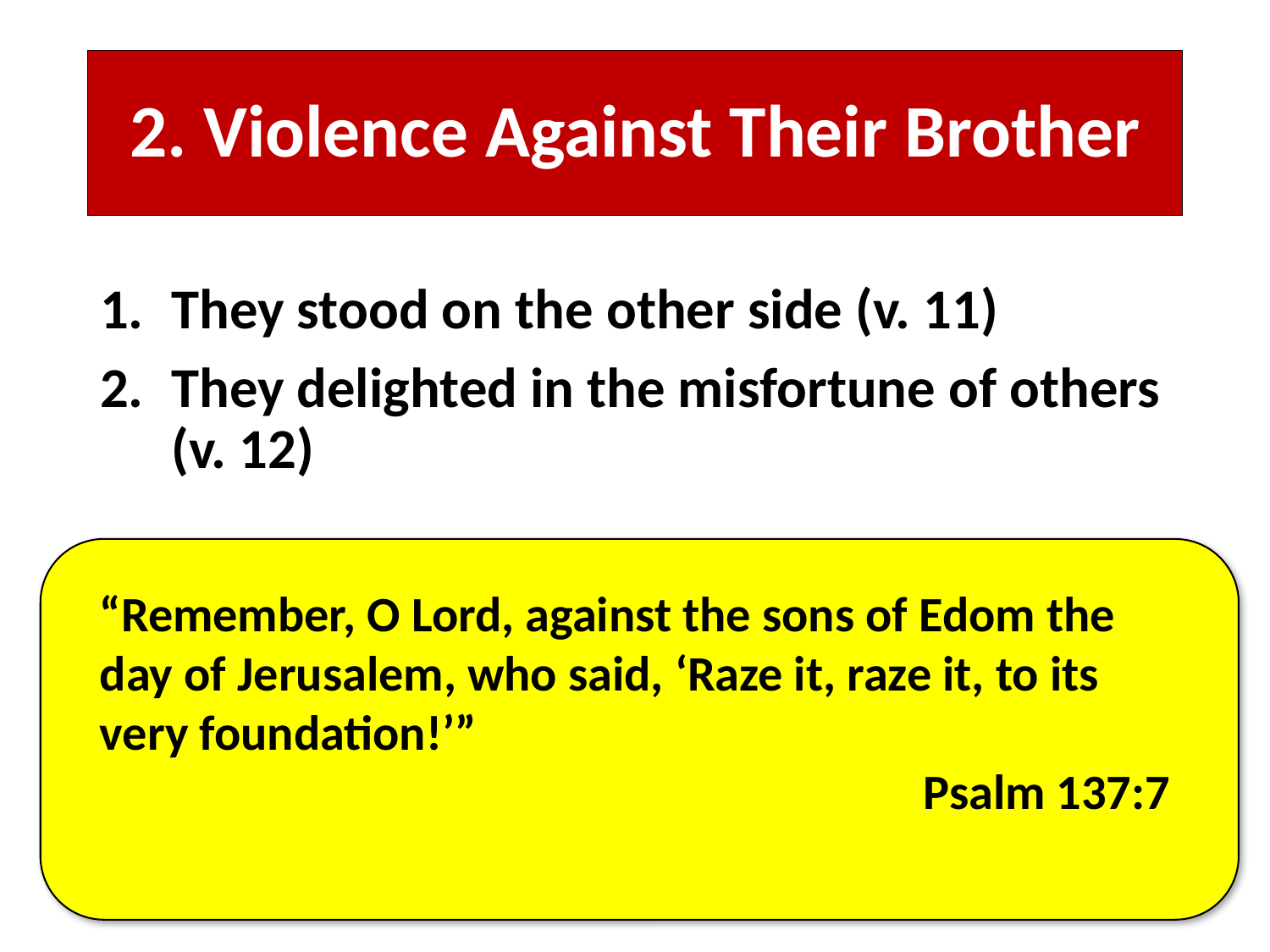

# 2. Violence Against Their Brother
They stood on the other side (v. 11)
They delighted in the misfortune of others (v. 12)

“Remember, O Lord, against the sons of Edom the day of Jerusalem, who said, ‘Raze it, raze it, to its very foundation!’”
Psalm 137:7